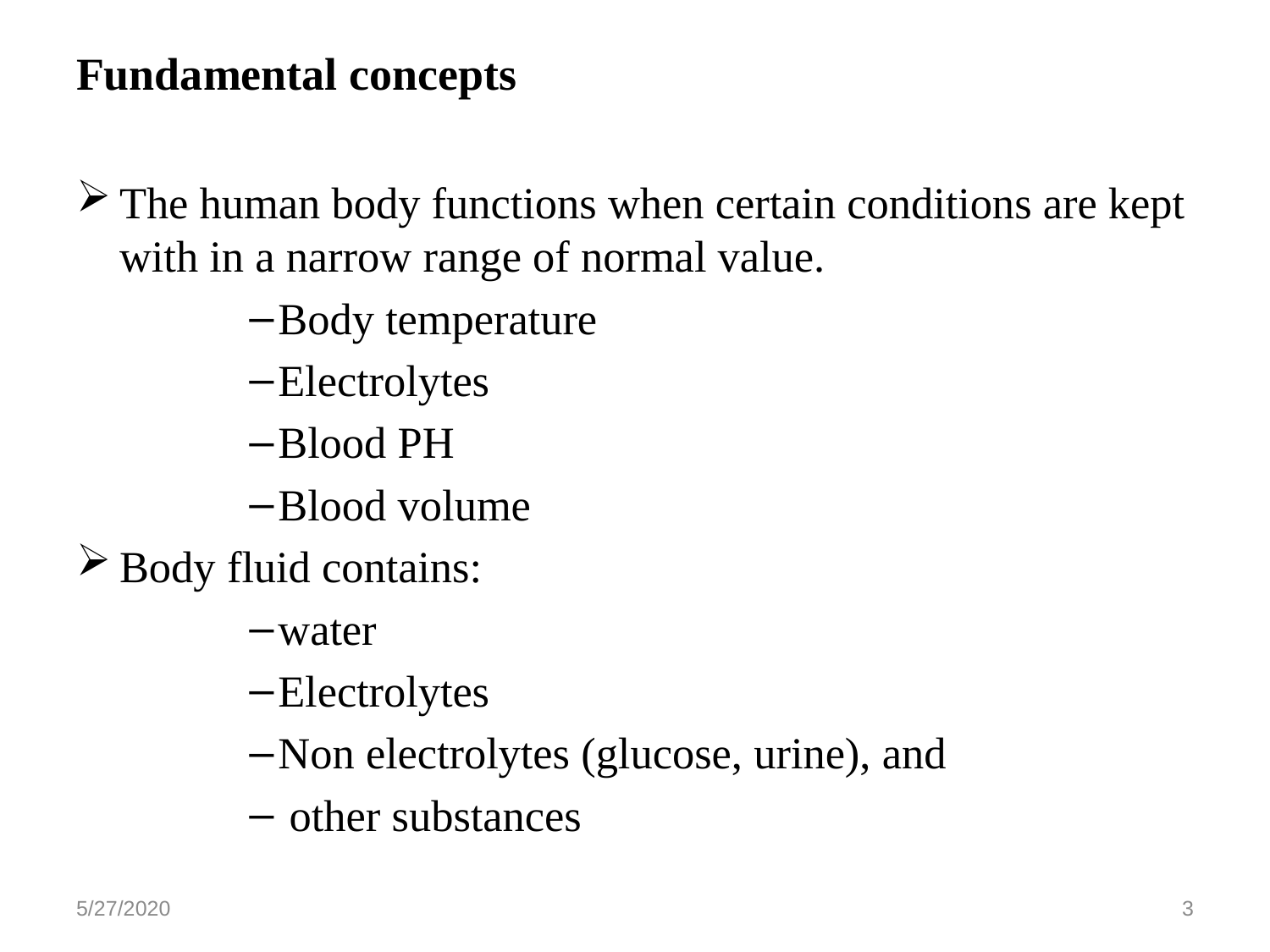

# Fundamental concepts

The human body functions when certain conditions are kept with in a narrow range of normal value.
Body temperature
Electrolytes
Blood PH
Blood volume
Body fluid contains:
water
Electrolytes
Non electrolytes (glucose, urine), and
 other substances

5/27/2020
3